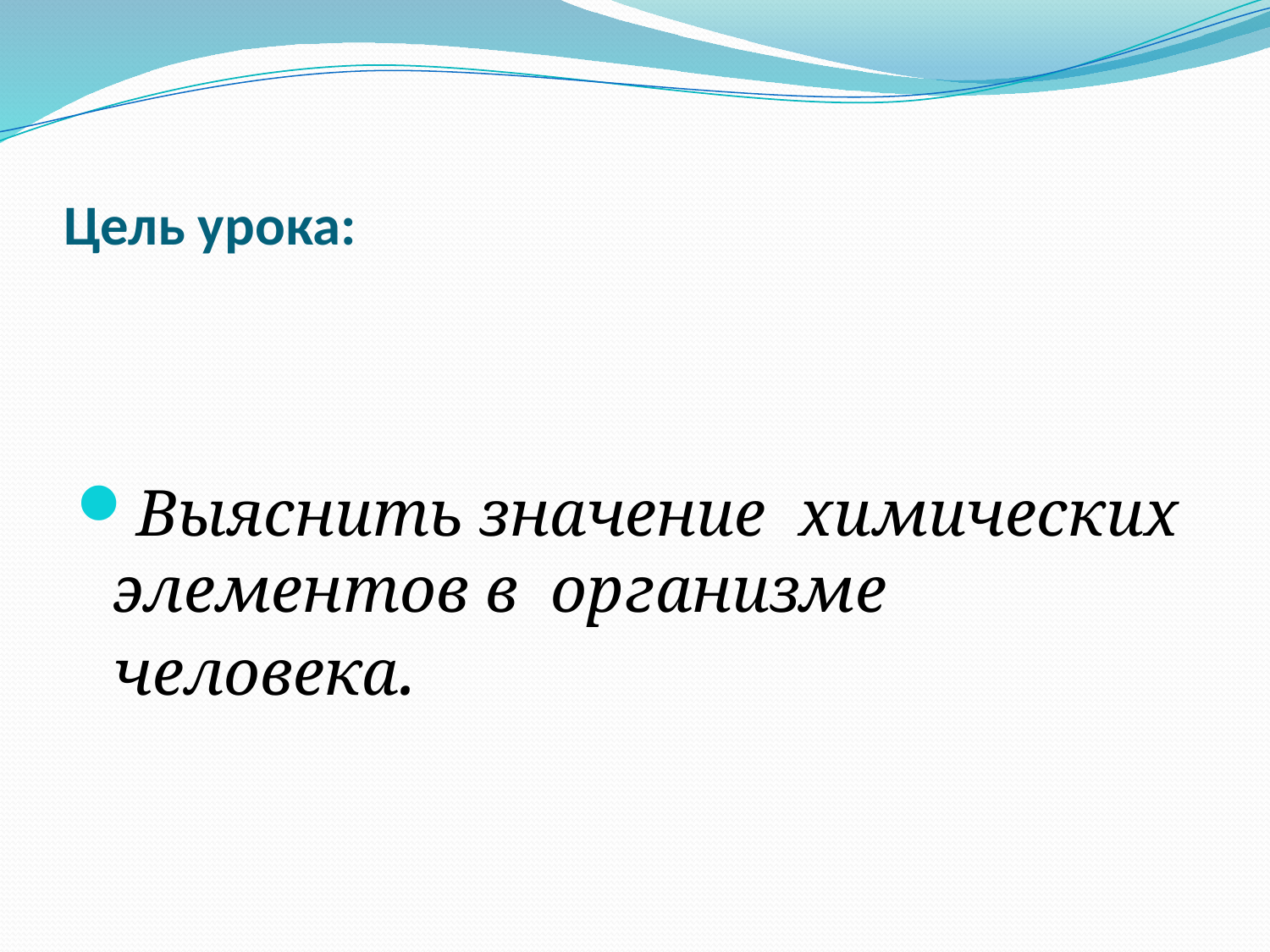

# Цель урока:

Выяснить значение  химических элементов в  организме человека.